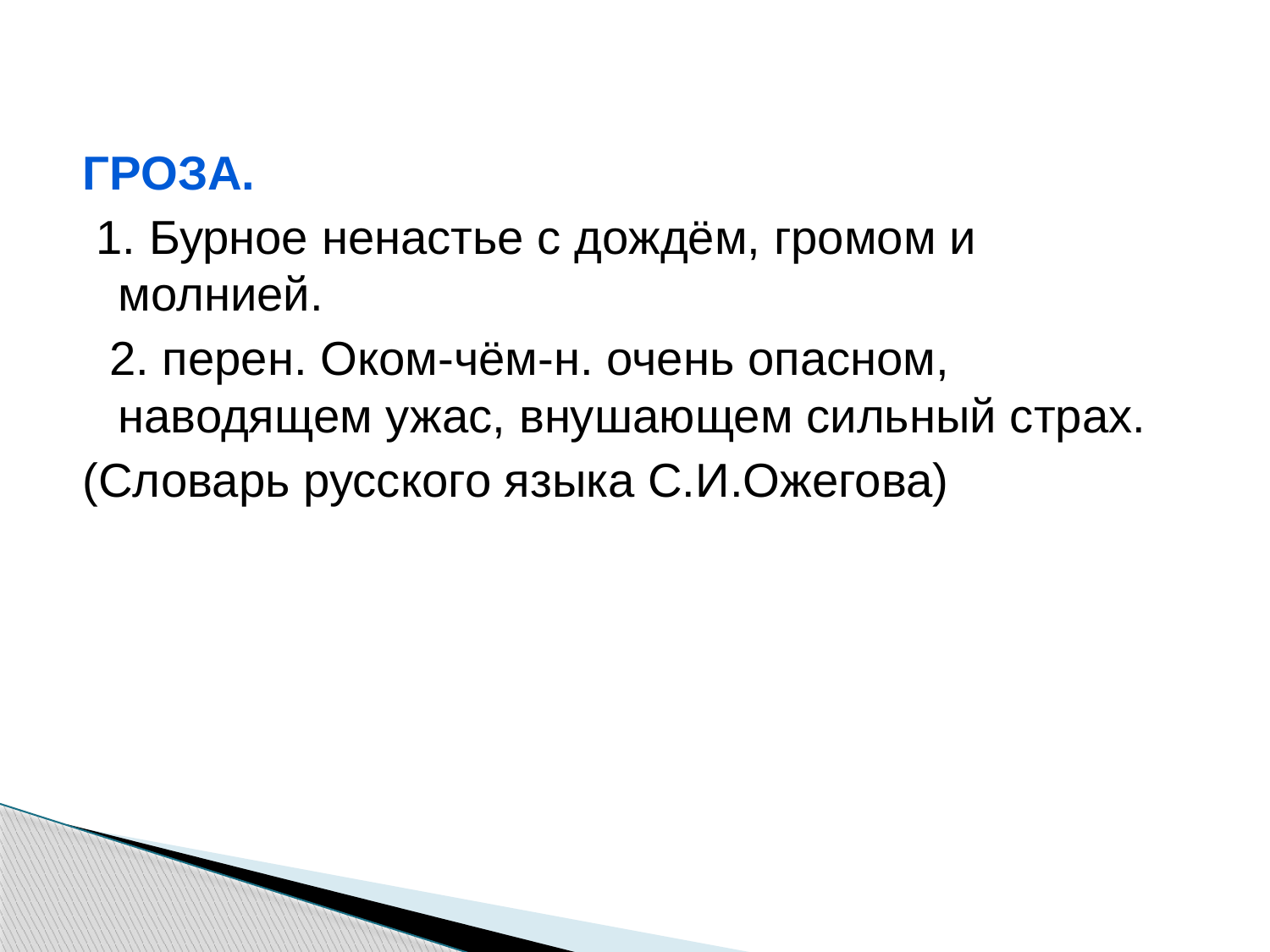

ГРОЗА.
 1. Бурное ненастье с дождём, громом и молнией.
  2. перен. Оком-чём-н. очень опасном, наводящем ужас, внушающем сильный страх.
(Словарь русского языка С.И.Ожегова)